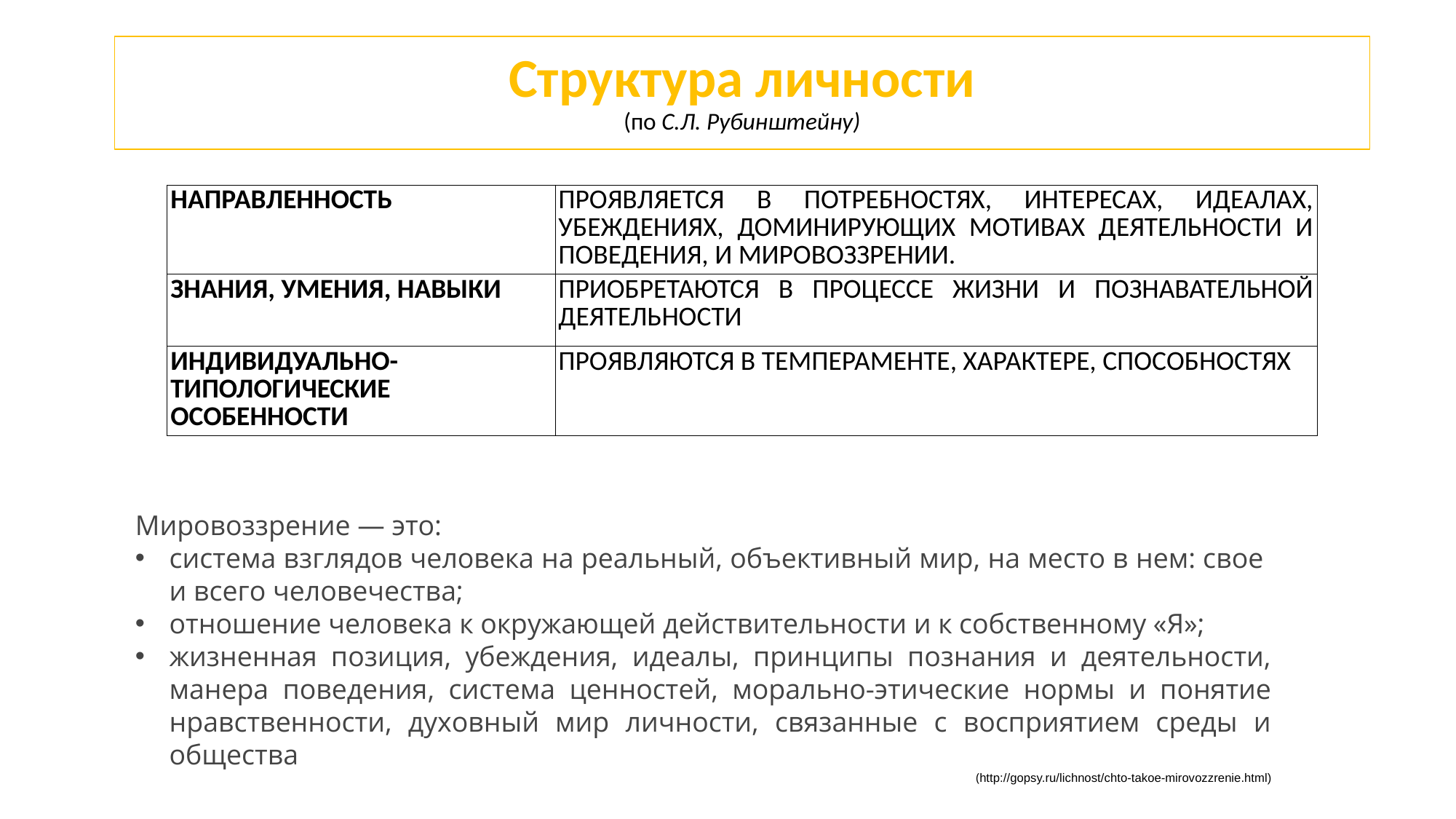

# Структура личности (по С.Л. Рубинштейну)
| НАПРАВЛЕННОСТЬ | ПРОЯВЛЯЕТСЯ В ПОТРЕБНОСТЯХ, ИНТЕРЕСАХ, ИДЕАЛАХ, УБЕЖДЕНИЯХ, ДОМИНИРУЮЩИХ МОТИВАХ ДЕЯТЕЛЬНОСТИ И ПОВЕДЕНИЯ, И МИРОВОЗЗРЕНИИ. |
| --- | --- |
| ЗНАНИЯ, УМЕНИЯ, НАВЫКИ | ПРИОБРЕТАЮТСЯ В ПРОЦЕССЕ ЖИЗНИ И ПОЗНАВАТЕЛЬНОЙ ДЕЯТЕЛЬНОСТИ |
| ИНДИВИДУАЛЬНО-ТИПОЛОГИЧЕСКИЕ ОСОБЕННОСТИ | ПРОЯВЛЯЮТСЯ В ТЕМПЕРАМЕНТЕ, ХАРАКТЕРЕ, СПОСОБНОСТЯХ |
Мировоззрение — это:
система взглядов человека на реальный, объективный мир, на место в нем: свое  и всего человечества;
отношение человека к окружающей действительности и к собственному «Я»;
жизненная позиция, убеждения, идеалы, принципы познания и деятельности, манера поведения, система ценностей, морально-этические нормы и понятие нравственности, духовный мир личности, связанные с восприятием среды и общества
(http://gopsy.ru/lichnost/chto-takoe-mirovozzrenie.html)